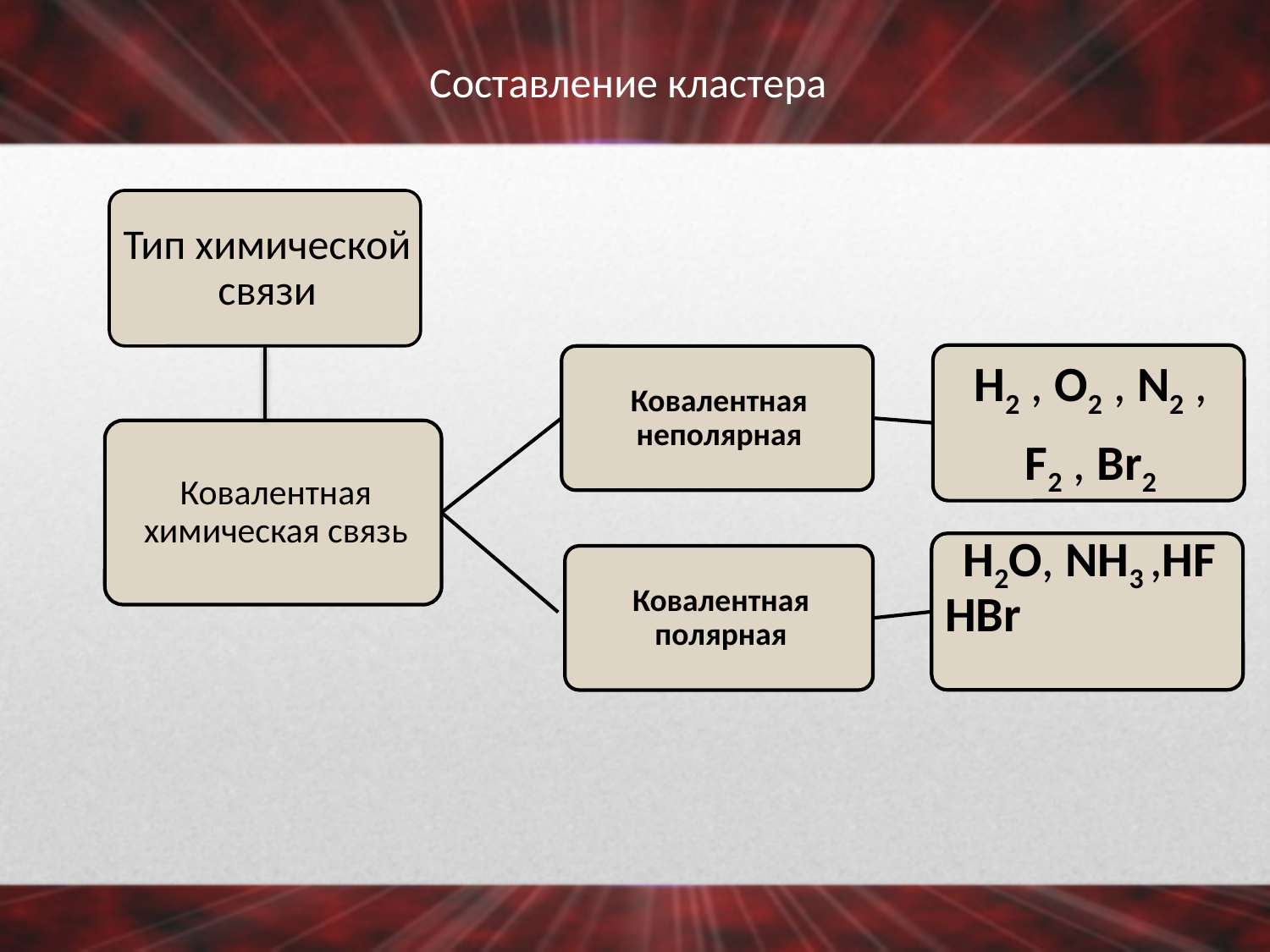

Составление кластера
Ковалентная
химическая связь

Ковалентная
неполярная

H2 , O2 , N2 ,
F2 , Br2

Ковалентная полярная

H2O, NH3 ,HF HBr
Тип химической связи